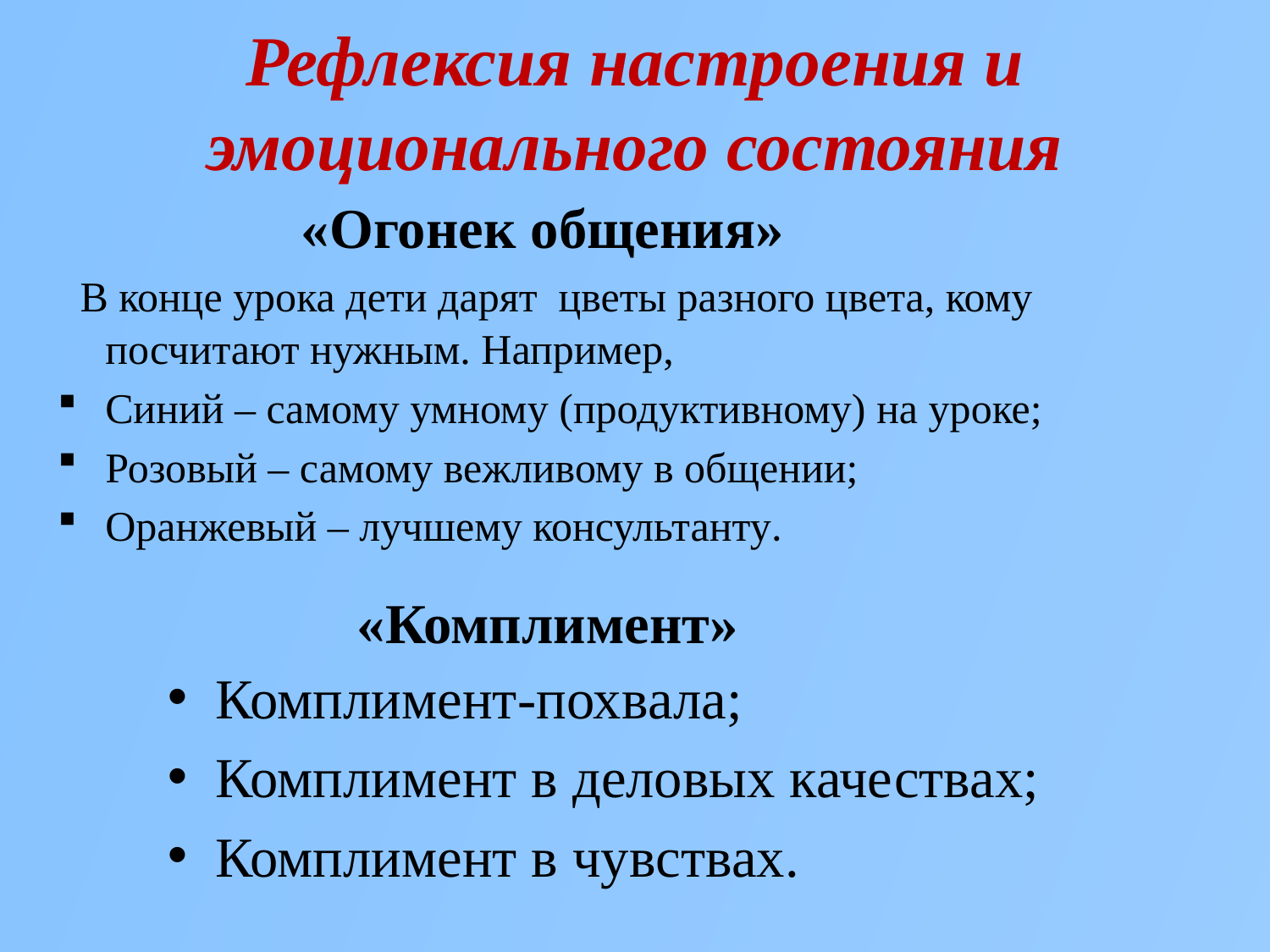

Рефлексия настроения и эмоционального состояния
# «Огонек общения»
  В конце урока дети дарят  цветы разного цвета, кому посчитают нужным. Например,
Синий – самому умному (продуктивному) на уроке;
Розовый – самому вежливому в общении;
Оранжевый – лучшему консультанту.
«Комплимент»
Комплимент-похвала;
Комплимент в деловых качествах;
Комплимент в чувствах.